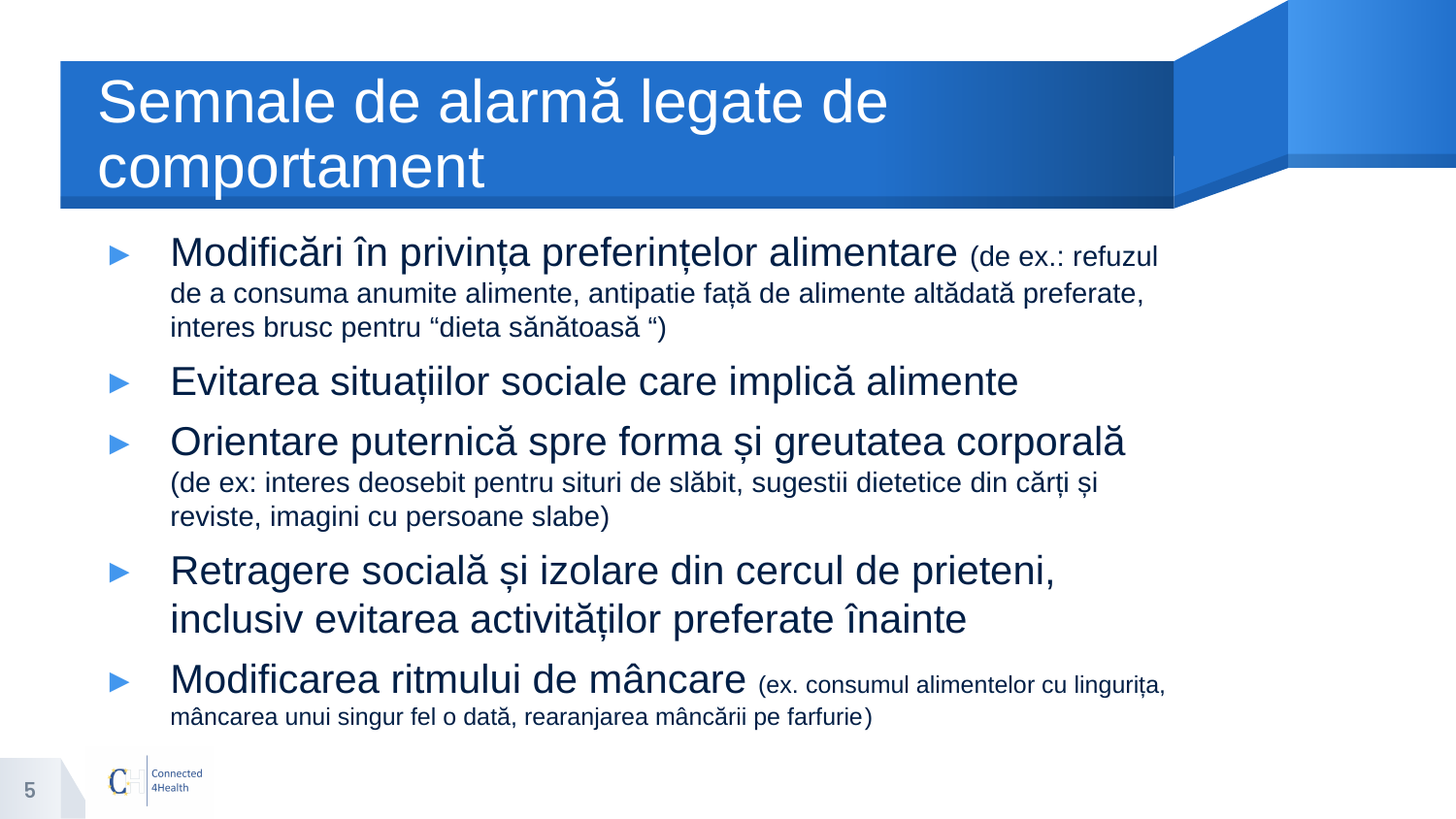

# Semnale de alarmă legate de comportament
Modificări în privința preferințelor alimentare (de ex.: refuzul de a consuma anumite alimente, antipatie față de alimente altădată preferate, interes brusc pentru “dieta sănătoasă “)
Evitarea situațiilor sociale care implică alimente
Orientare puternică spre forma și greutatea corporală (de ex: interes deosebit pentru situri de slăbit, sugestii dietetice din cărți și reviste, imagini cu persoane slabe)
Retragere socială și izolare din cercul de prieteni, inclusiv evitarea activităților preferate înainte
Modificarea ritmului de mâncare (ex. consumul alimentelor cu lingurița, mâncarea unui singur fel o dată, rearanjarea mâncării pe farfurie)
5